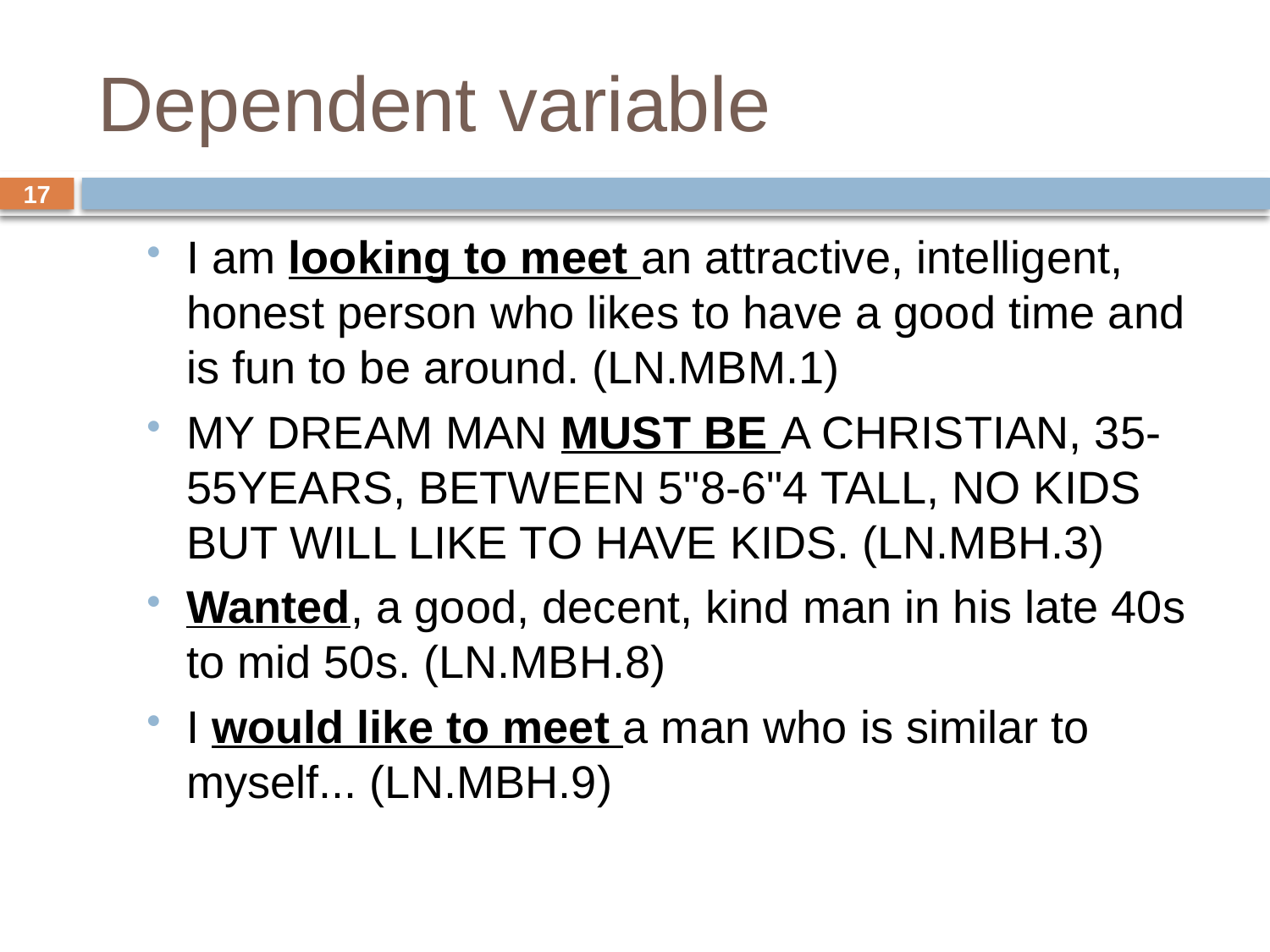

# Dependent variable
17
I am looking to meet an attractive, intelligent, honest person who likes to have a good time and is fun to be around. (LN.MBM.1)
MY DREAM MAN MUST BE A CHRISTIAN, 35-55YEARS, BETWEEN 5"8-6"4 TALL, NO KIDS BUT WILL LIKE TO HAVE KIDS. (LN.MBH.3)
Wanted, a good, decent, kind man in his late 40s to mid 50s. (LN.MBH.8)
I would like to meet a man who is similar to myself... (LN.MBH.9)